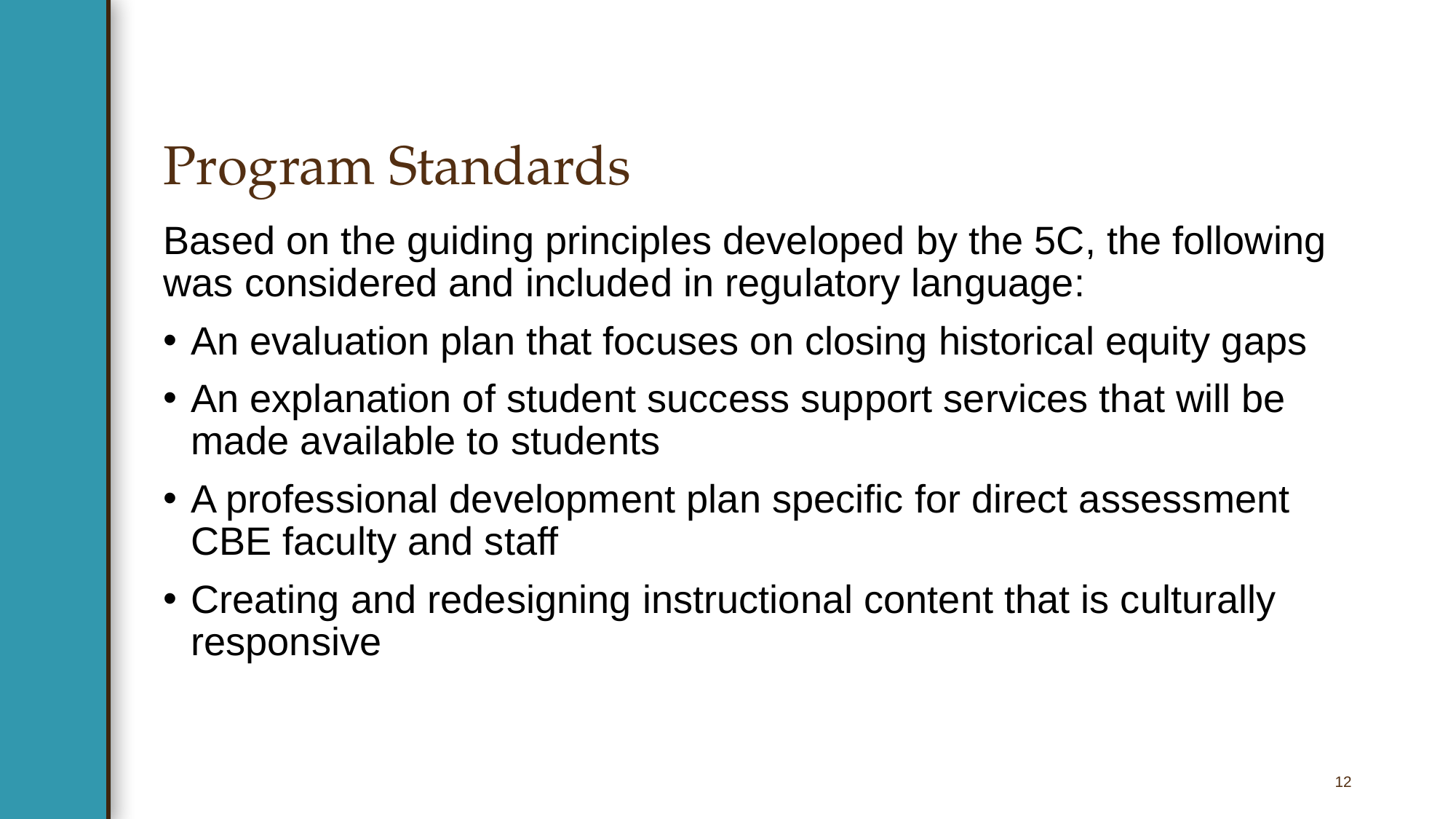

# Program Standards
Based on the guiding principles developed by the 5C, the following was considered and included in regulatory language:
An evaluation plan that focuses on closing historical equity gaps
An explanation of student success support services that will be made available to students
A professional development plan specific for direct assessment CBE faculty and staff
Creating and redesigning instructional content that is culturally responsive